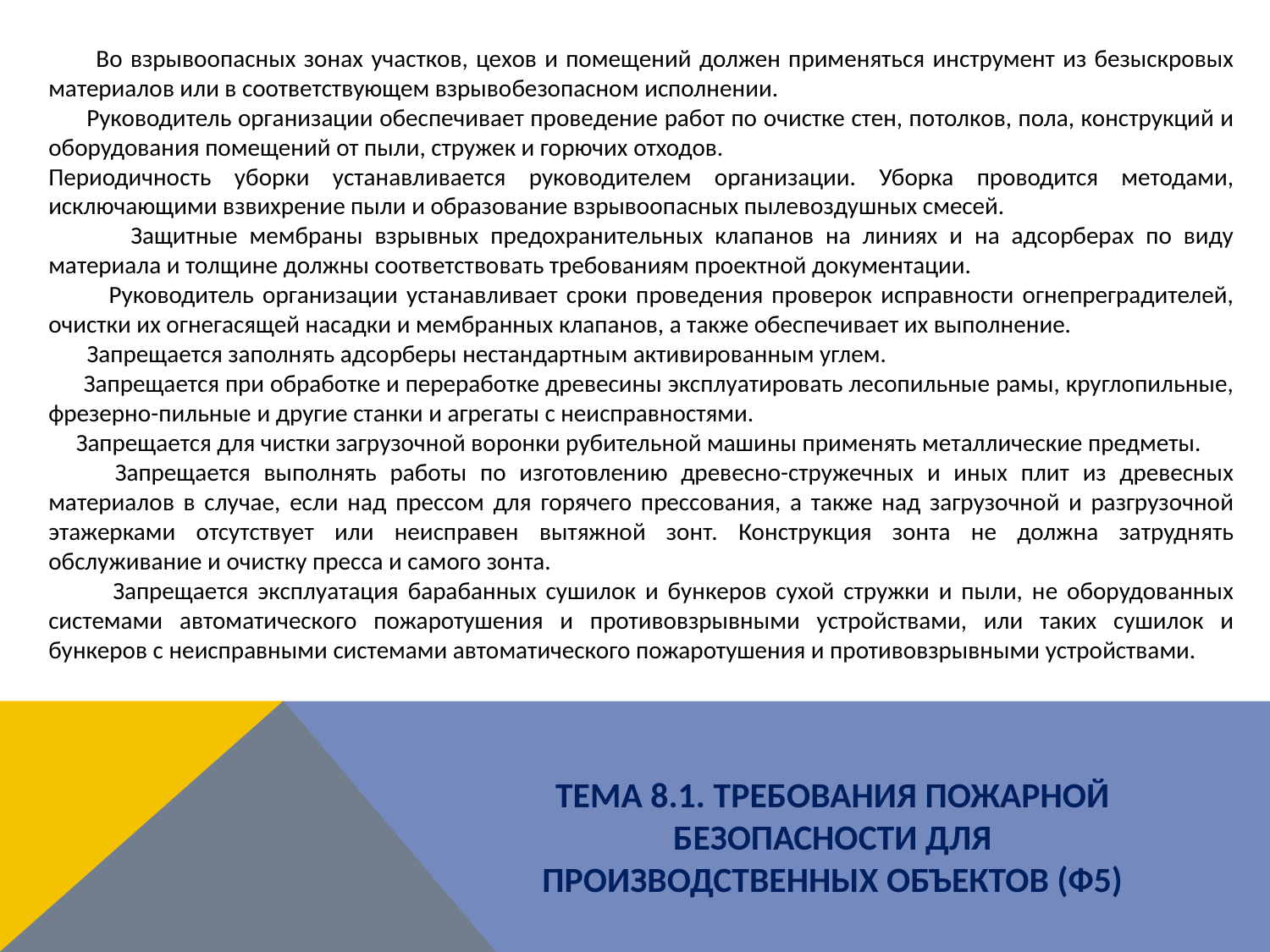

Во взрывоопасных зонах участков, цехов и помещений должен применяться инструмент из безыскровых материалов или в соответствующем взрывобезопасном исполнении.
      Руководитель организации обеспечивает проведение работ по очистке стен, потолков, пола, конструкций и оборудования помещений от пыли, стружек и горючих отходов.
Периодичность уборки устанавливается руководителем организации. Уборка проводится методами, исключающими взвихрение пыли и образование взрывоопасных пылевоздушных смесей.
       Защитные мембраны взрывных предохранительных клапанов на линиях и на адсорберах по виду материала и толщине должны соответствовать требованиям проектной документации.
       Руководитель организации устанавливает сроки проведения проверок исправности огнепреградителей, очистки их огнегасящей насадки и мембранных клапанов, а также обеспечивает их выполнение.
       Запрещается заполнять адсорберы нестандартным активированным углем.
      Запрещается при обработке и переработке древесины эксплуатировать лесопильные рамы, круглопильные, фрезерно-пильные и другие станки и агрегаты с неисправностями.
     Запрещается для чистки загрузочной воронки рубительной машины применять металлические предметы.
     Запрещается выполнять работы по изготовлению древесно-стружечных и иных плит из древесных материалов в случае, если над прессом для горячего прессования, а также над загрузочной и разгрузочной этажерками отсутствует или неисправен вытяжной зонт. Конструкция зонта не должна затруднять обслуживание и очистку пресса и самого зонта.
       Запрещается эксплуатация барабанных сушилок и бункеров сухой стружки и пыли, не оборудованных системами автоматического пожаротушения и противовзрывными устройствами, или таких сушилок и бункеров с неисправными системами автоматического пожаротушения и противовзрывными устройствами.

ТЕМА 8.1. ТРЕБОВАНИЯ ПОЖАРНОЙ БЕЗОПАСНОСТИ ДЛЯ ПРОИЗВОДСТВЕННЫХ ОБЪЕКТОВ (Ф5)